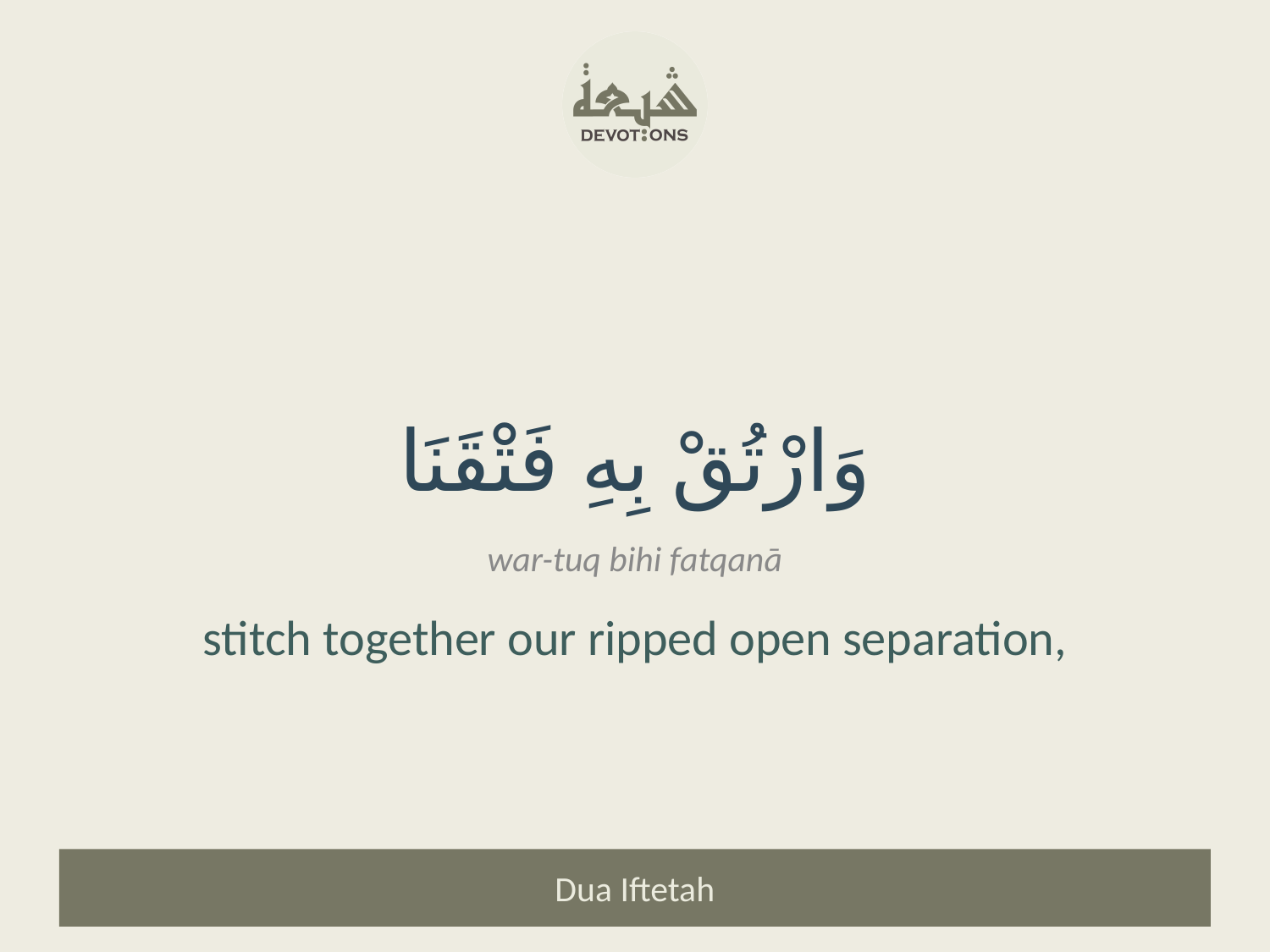

وَارْتُقْ بِهِ فَتْقَنَا
war-tuq bihi fatqanā
stitch together our ripped open separation,
Dua Iftetah